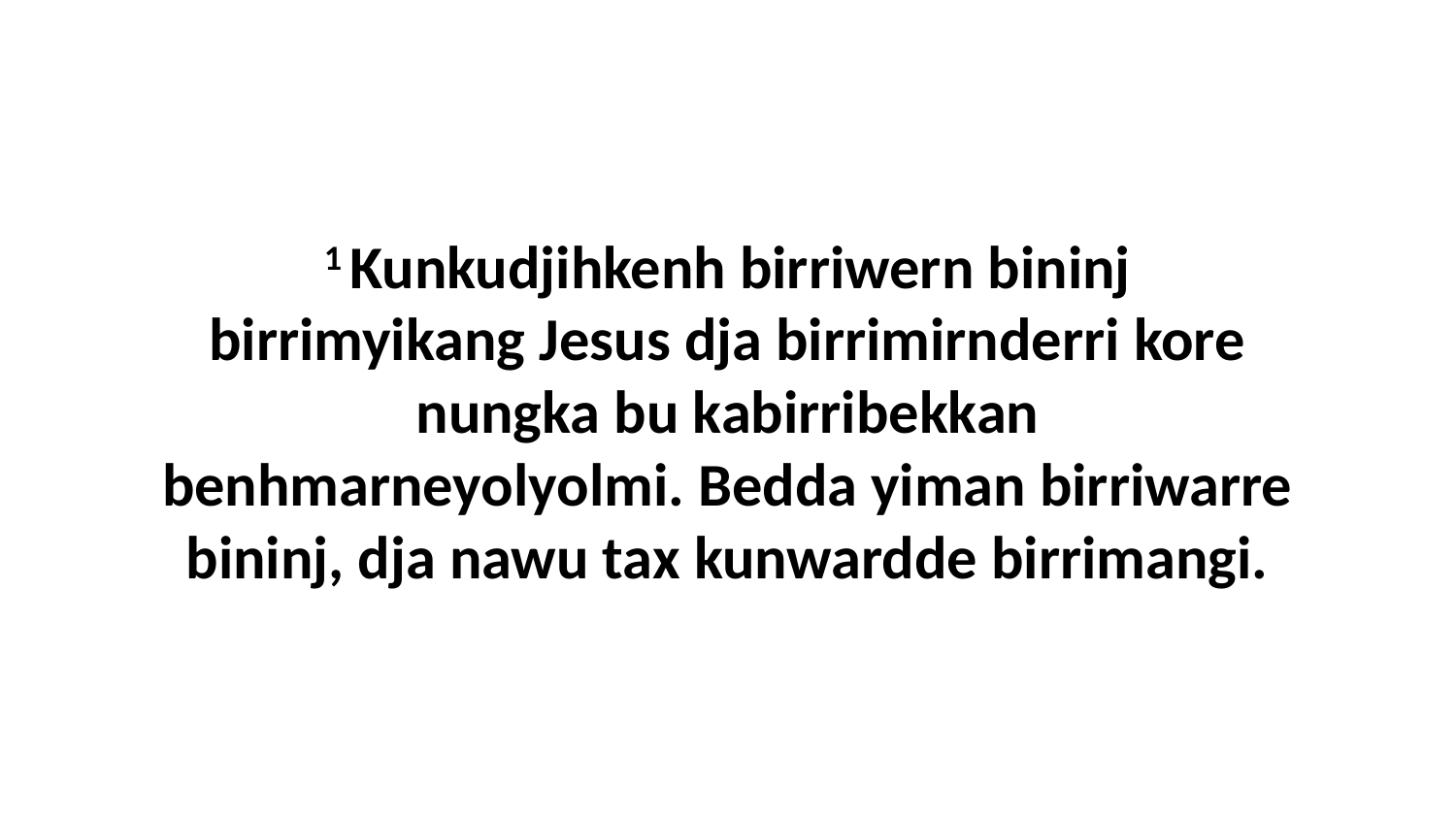

1 Kunkudjihkenh birriwern bininj birrimyikang Jesus dja birrimirnderri kore nungka bu kabirribekkan benhmarneyolyolmi. Bedda yiman birriwarre bininj, dja nawu tax kunwardde birrimangi.